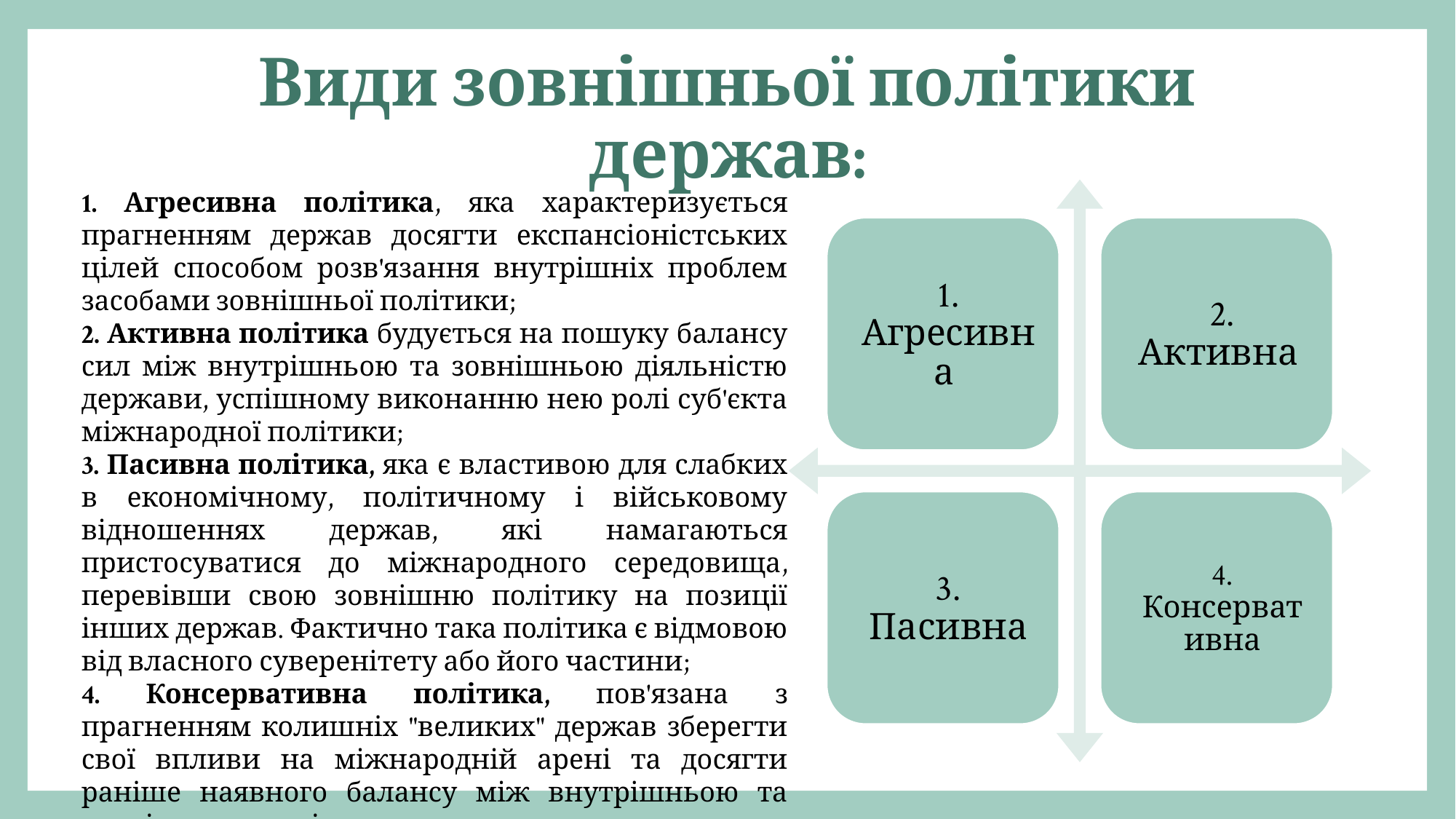

# Види зовнішньої політики держав:
1. Агресивна політика, яка характеризується прагненням держав досягти експансіоністських цілей способом розв'язання внутрішніх проблем засобами зовнішньої політики;
2. Активна політика будується на пошуку балансу сил між внутрішньою та зовнішньою діяльністю держави, успішному виконанню нею ролі суб'єкта міжнародної політики;
3. Пасивна політика, яка є властивою для слабких в економічному, політичному і військовому відношеннях держав, які намагаються пристосуватися до міжнародного середовища, перевівши свою зовнішню політику на позиції інших держав. Фактично така політика є відмовою від власного суверенітету або його частини;
4. Консервативна політика, пов'язана з прагненням колишніх "великих" держав зберегти свої впливи на міжнародній арені та досягти раніше наявного балансу між внутрішньою та зовнішньою політикою.
1. Агресивна
2. Активна
3. Пасивна
4. Консервативна